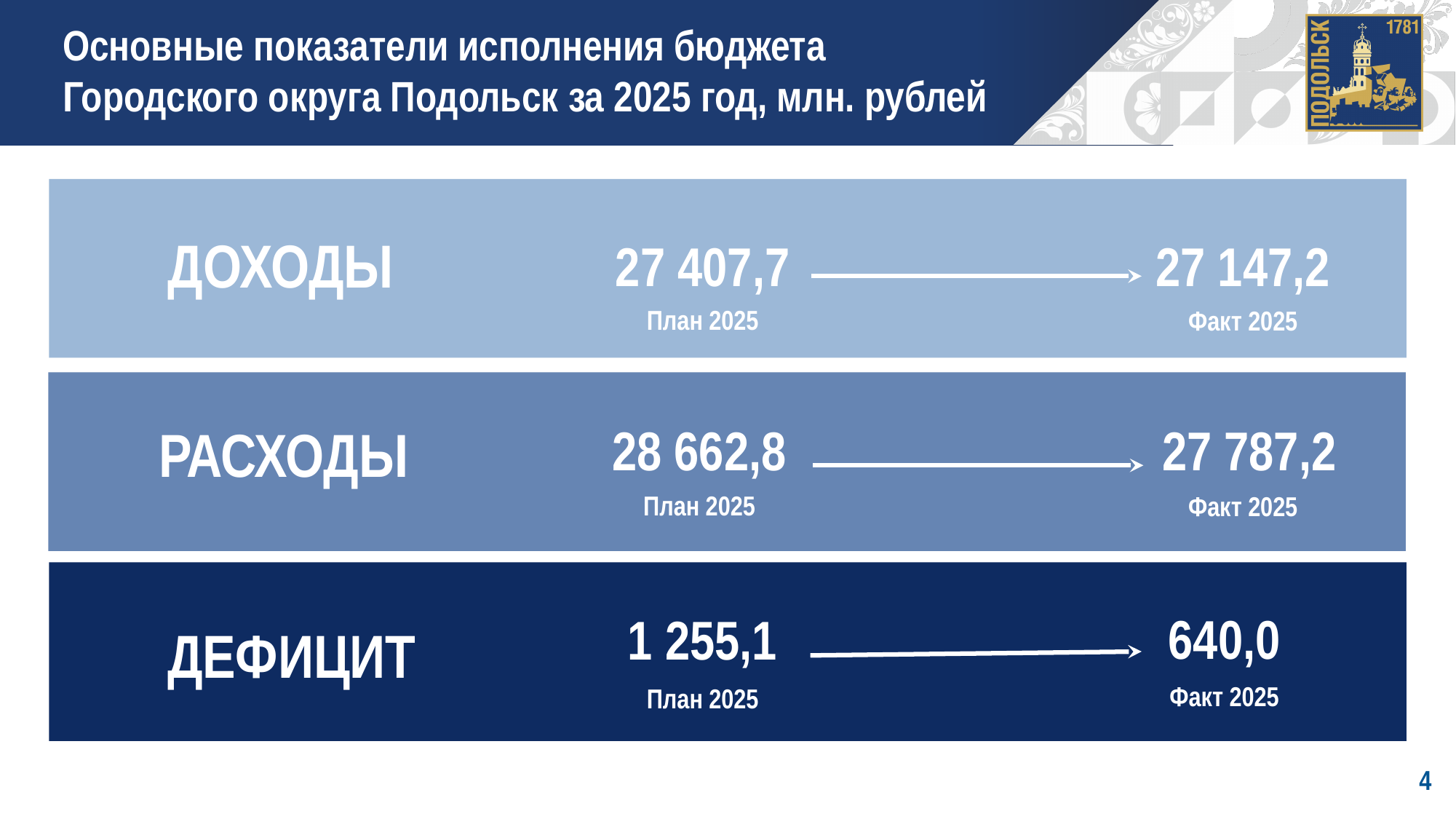

Основные показатели исполнения бюджета Городского округа Подольск за 2025 год, млн. рублей

ДОХОДЫ
27 407,7
27 147,2

План 2025
Факт 2025

28 662,8
27 787,2
РАСХОДЫ

План 2025
Факт 2025

640,0
1 255,1
ДЕФИЦИТ

Факт 2025
План 2025
4